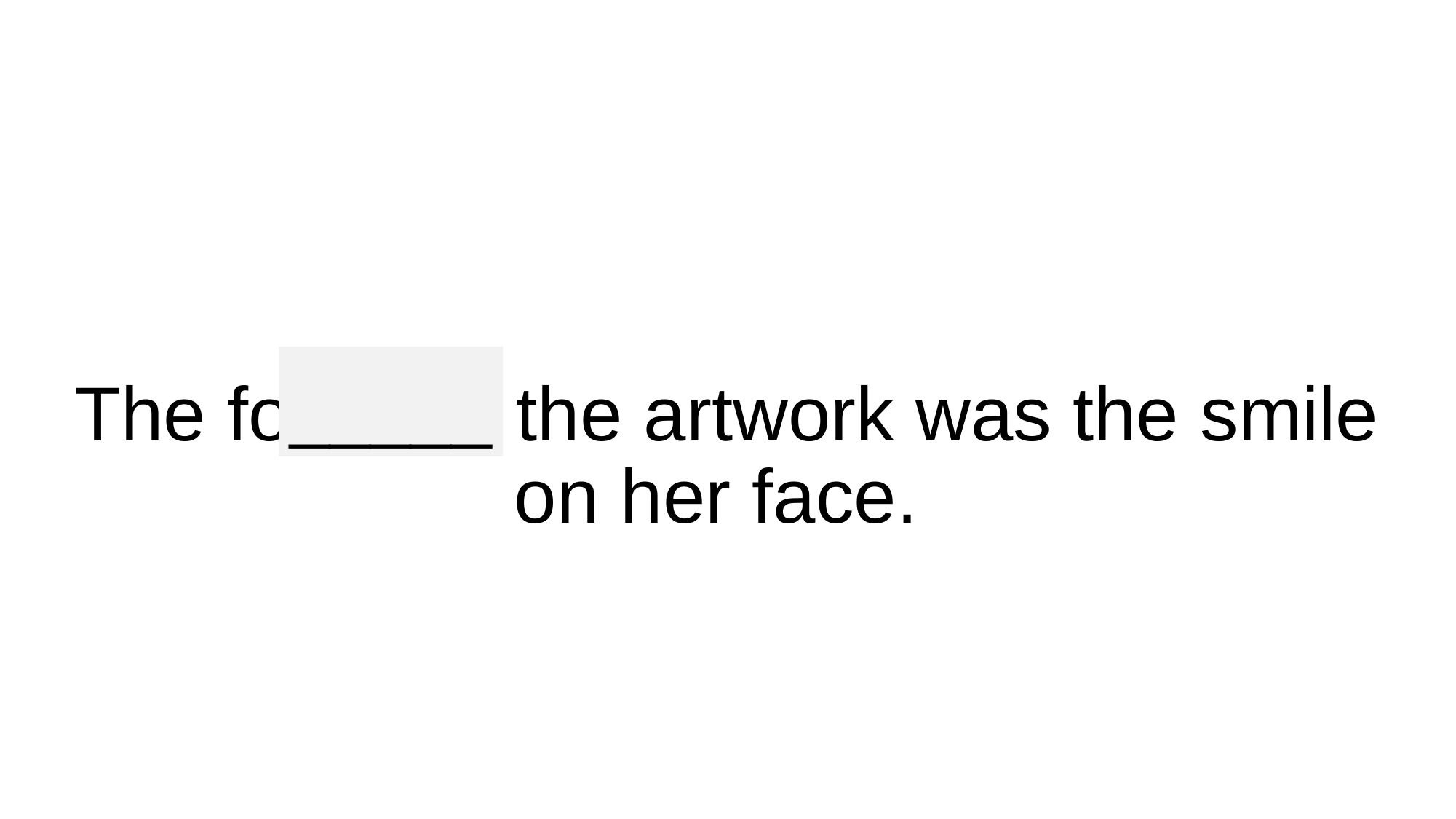

_____
# The focus of the artwork was the smile on her face.